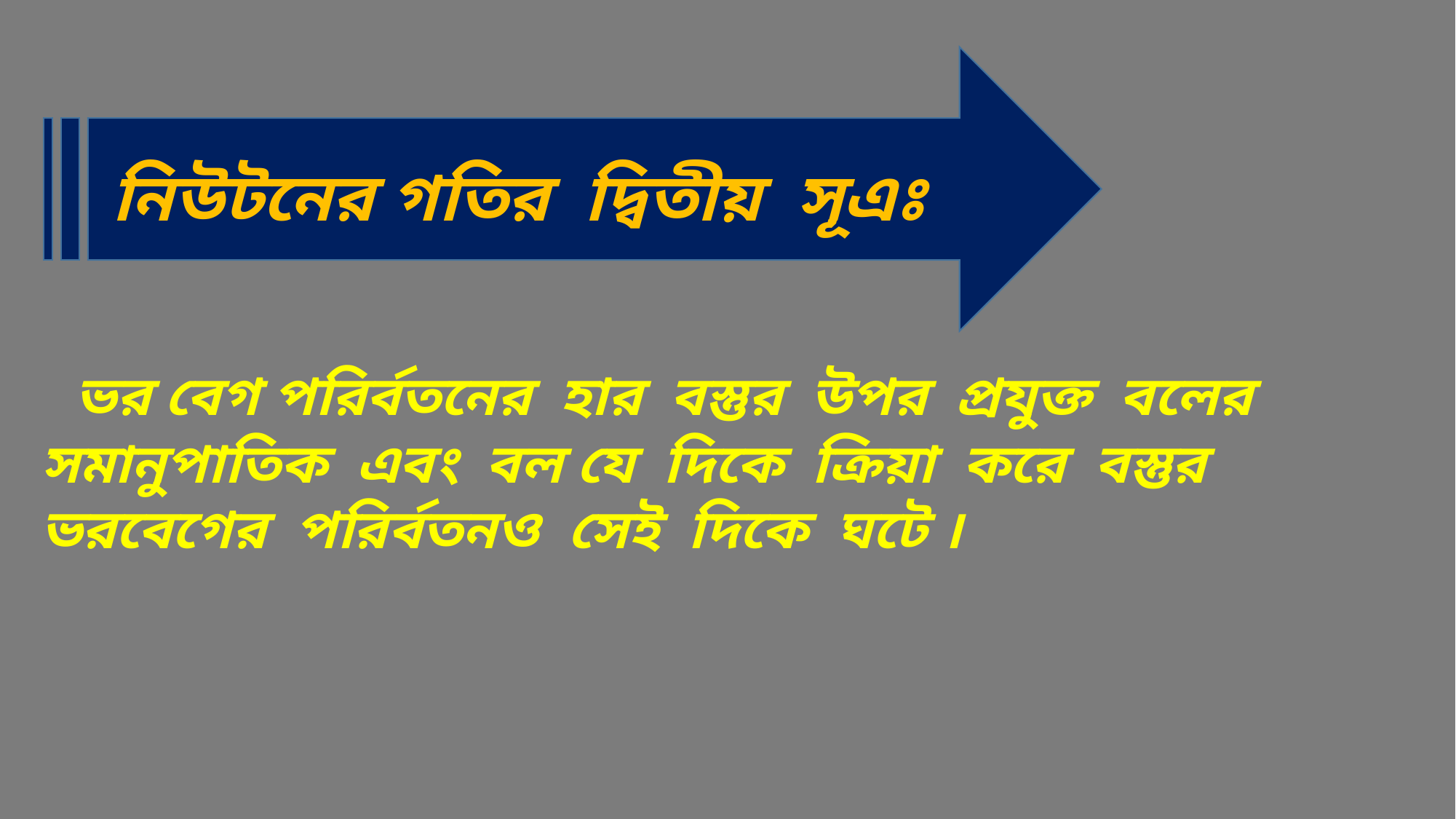

নিউটনের গতির  দ্বিতীয়  সূএঃ
  ভর বেগ পরির্বতনের  হার  বস্তুর  উপর  প্রযুক্ত  বলের  সমানুপাতিক  এবং  বল যে  দিকে  ক্রিয়া  করে  বস্তুর  ভরবেগের  পরির্বতনও  সেই  দিকে  ঘটে ।